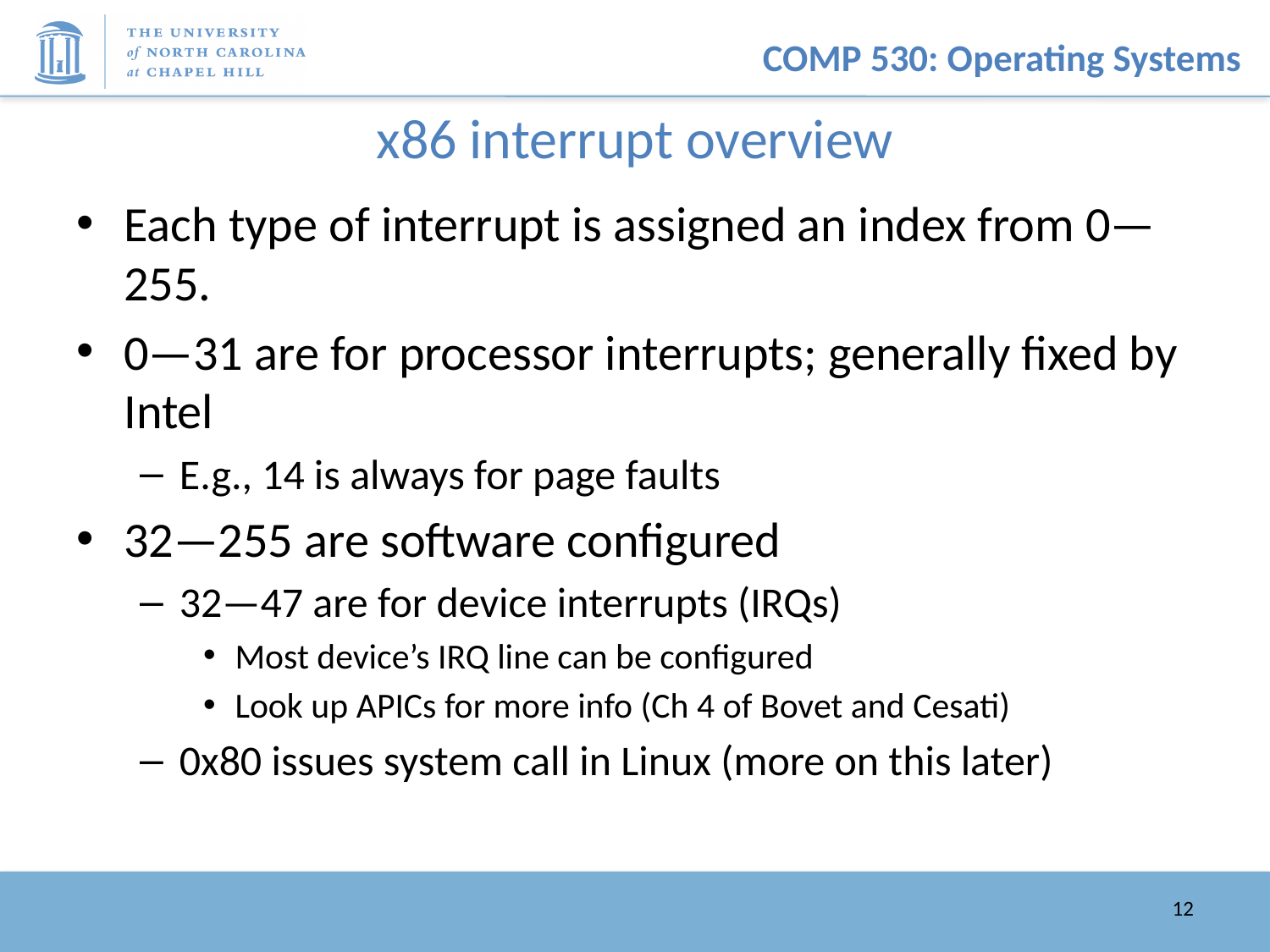

# x86 interrupt overview
Each type of interrupt is assigned an index from 0—255.
0—31 are for processor interrupts; generally fixed by Intel
E.g., 14 is always for page faults
32—255 are software configured
32—47 are for device interrupts (IRQs)
Most device’s IRQ line can be configured
Look up APICs for more info (Ch 4 of Bovet and Cesati)
0x80 issues system call in Linux (more on this later)
12